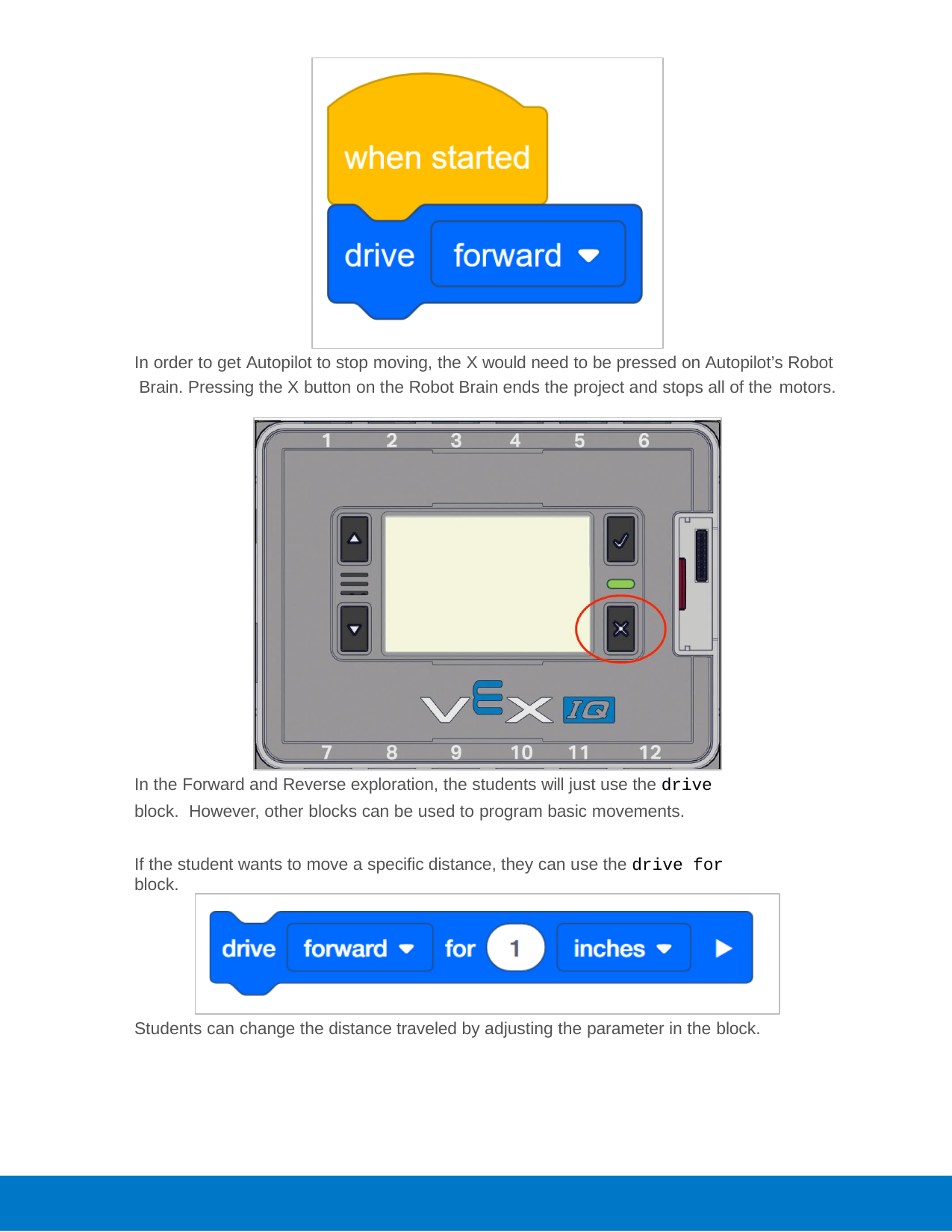

In order to get Autopilot to stop moving, the X would need to be pressed on Autopilot’s Robot  Brain. Pressing the X button on the Robot Brain ends the project and stops all of the motors.

In the Forward and Reverse exploration, the students will just use the drive block.  However, other blocks can be used to program basic movements.

If the student wants to move a specific distance, they can use the drive for block.

Students can change the distance traveled by adjusting the parameter in the block.